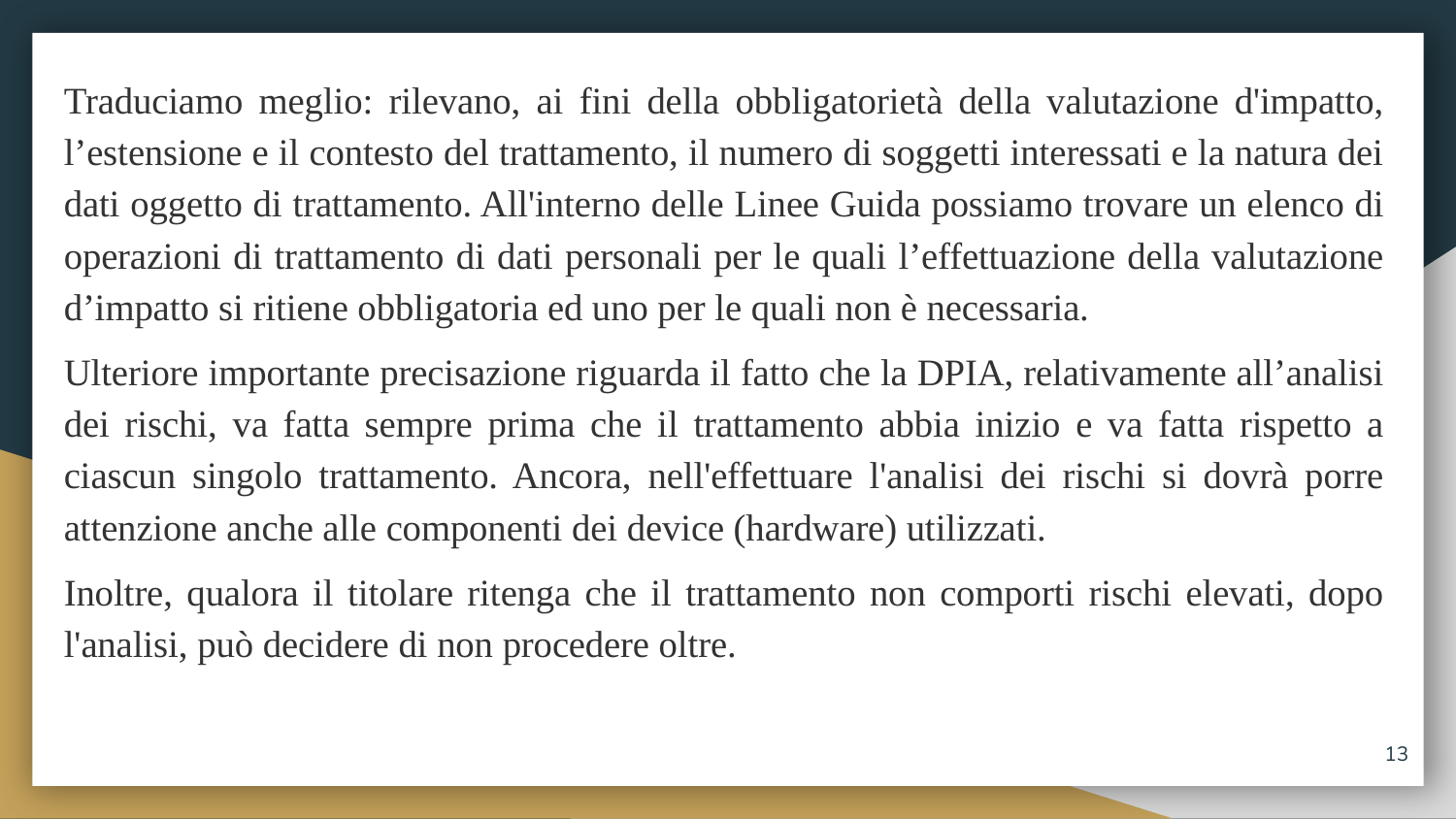

# Traduciamo meglio: rilevano, ai fini della obbligatorietà della valutazione d'impatto, l’estensione e il contesto del trattamento, il numero di soggetti interessati e la natura dei dati oggetto di trattamento. All'interno delle Linee Guida possiamo trovare un elenco di operazioni di trattamento di dati personali per le quali l’effettuazione della valutazione d’impatto si ritiene obbligatoria ed uno per le quali non è necessaria.
Ulteriore importante precisazione riguarda il fatto che la DPIA, relativamente all’analisi dei rischi, va fatta sempre prima che il trattamento abbia inizio e va fatta rispetto a ciascun singolo trattamento. Ancora, nell'effettuare l'analisi dei rischi si dovrà porre attenzione anche alle componenti dei device (hardware) utilizzati.
Inoltre, qualora il titolare ritenga che il trattamento non comporti rischi elevati, dopo l'analisi, può decidere di non procedere oltre.

13